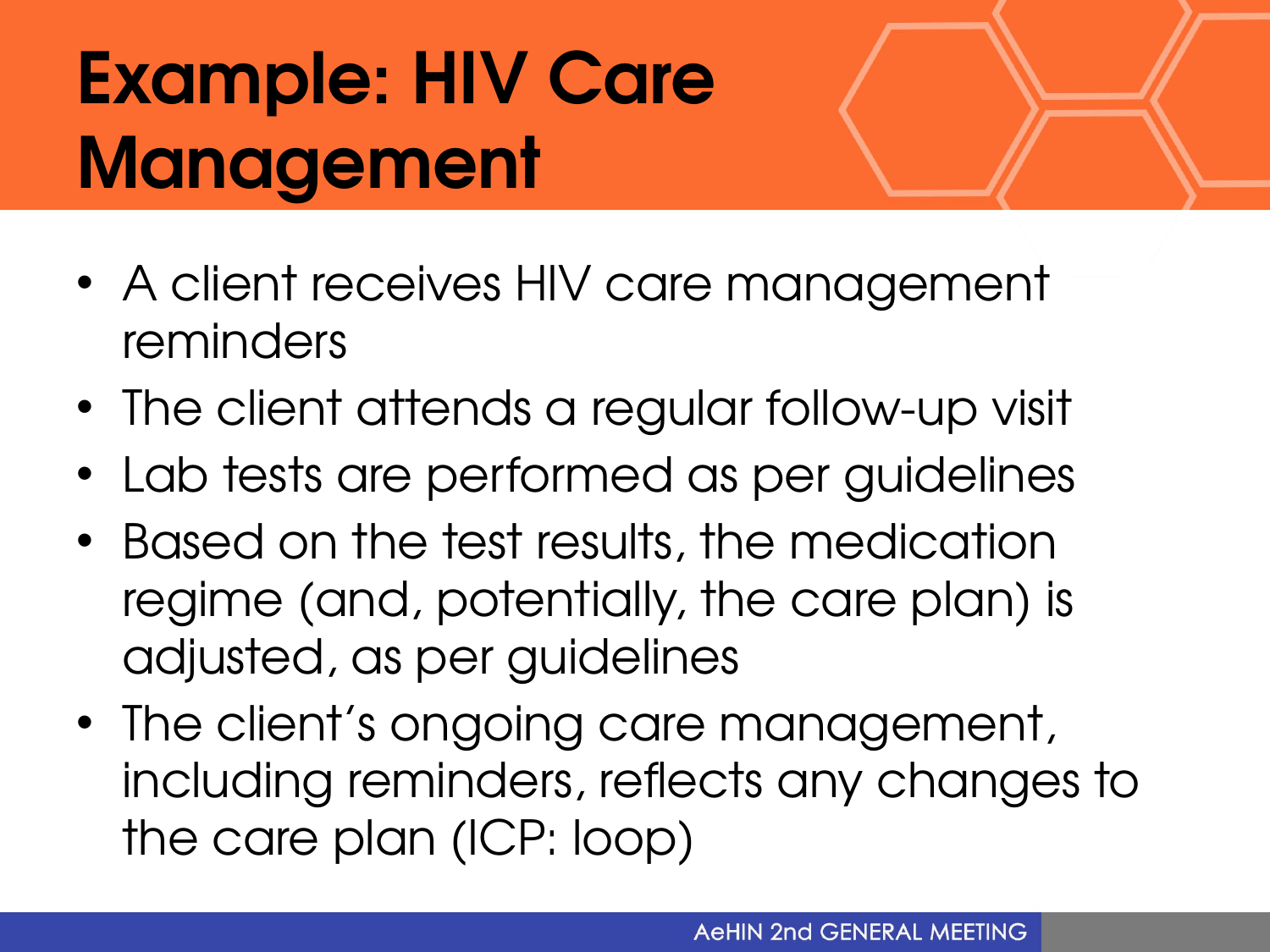

# Example: HIV Care Management
A client receives HIV care management reminders
The client attends a regular follow-up visit
Lab tests are performed as per guidelines
Based on the test results, the medication regime (and, potentially, the care plan) is adjusted, as per guidelines
The client’s ongoing care management, including reminders, reflects any changes to the care plan (ICP: loop)